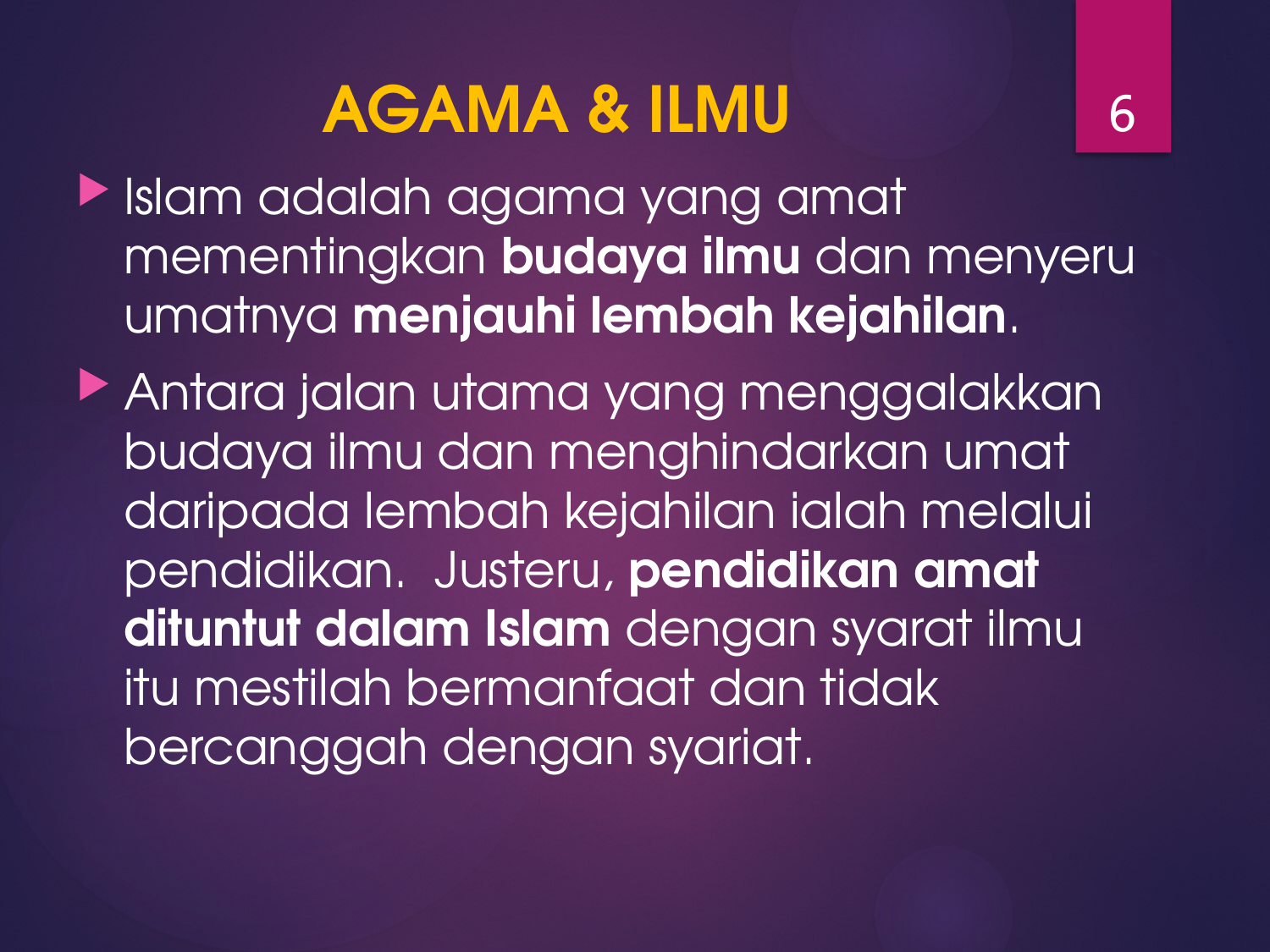

6
# AGAMA & ILMU
Islam adalah agama yang amat mementingkan budaya ilmu dan menyeru umatnya menjauhi lembah kejahilan.
Antara jalan utama yang menggalakkan budaya ilmu dan menghindarkan umat daripada lembah kejahilan ialah melalui pendidikan.  Justeru, pendidikan amat dituntut dalam Islam dengan syarat ilmu itu mestilah bermanfaat dan tidak bercanggah dengan syariat.